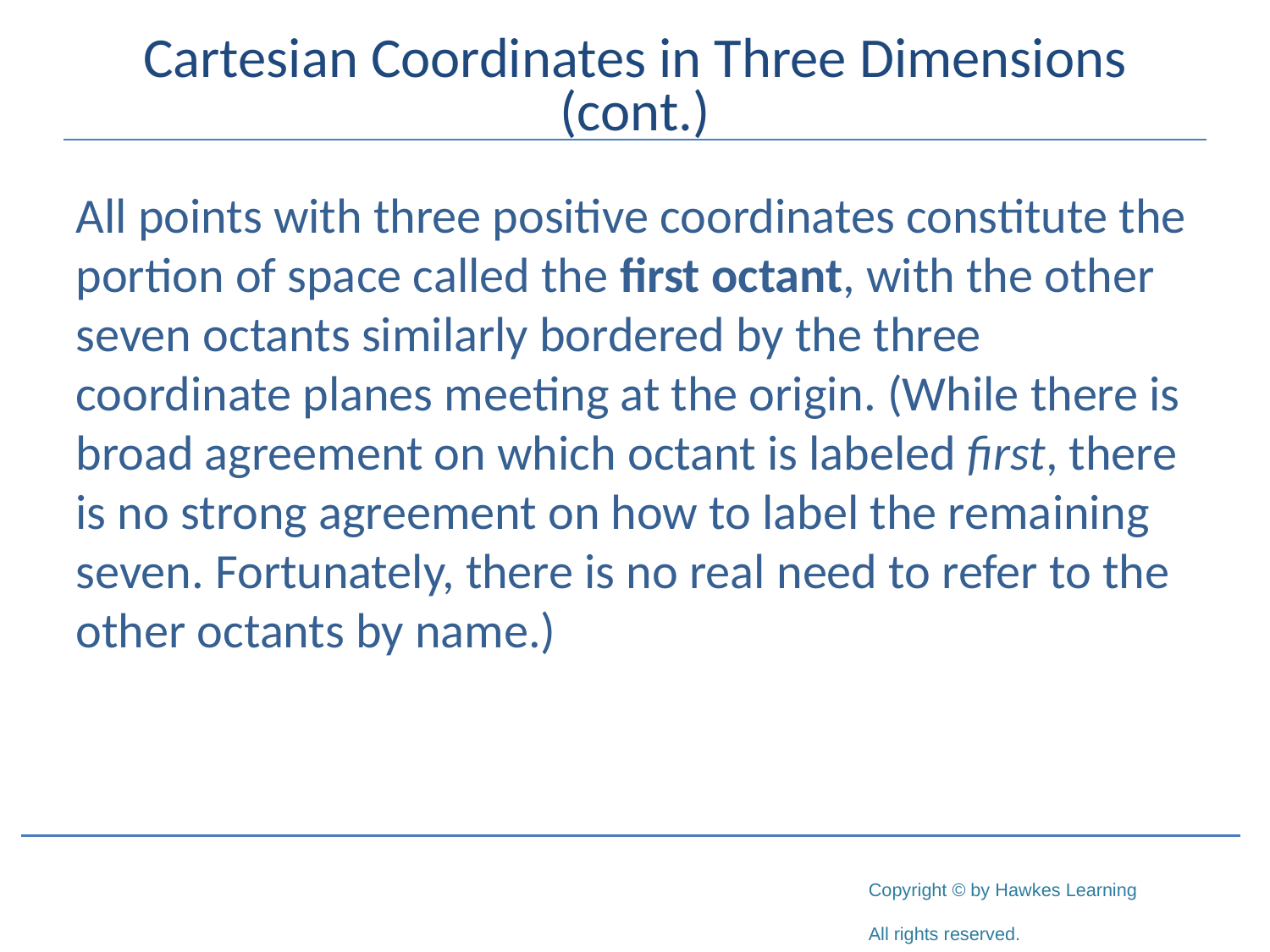

# Cartesian Coordinates in Three Dimensions (cont.)
All points with three positive coordinates constitute the portion of space called the first octant, with the other seven octants similarly bordered by the three coordinate planes meeting at the origin. (While there is broad agreement on which octant is labeled first, there is no strong agreement on how to label the remaining seven. Fortunately, there is no real need to refer to the other octants by name.)